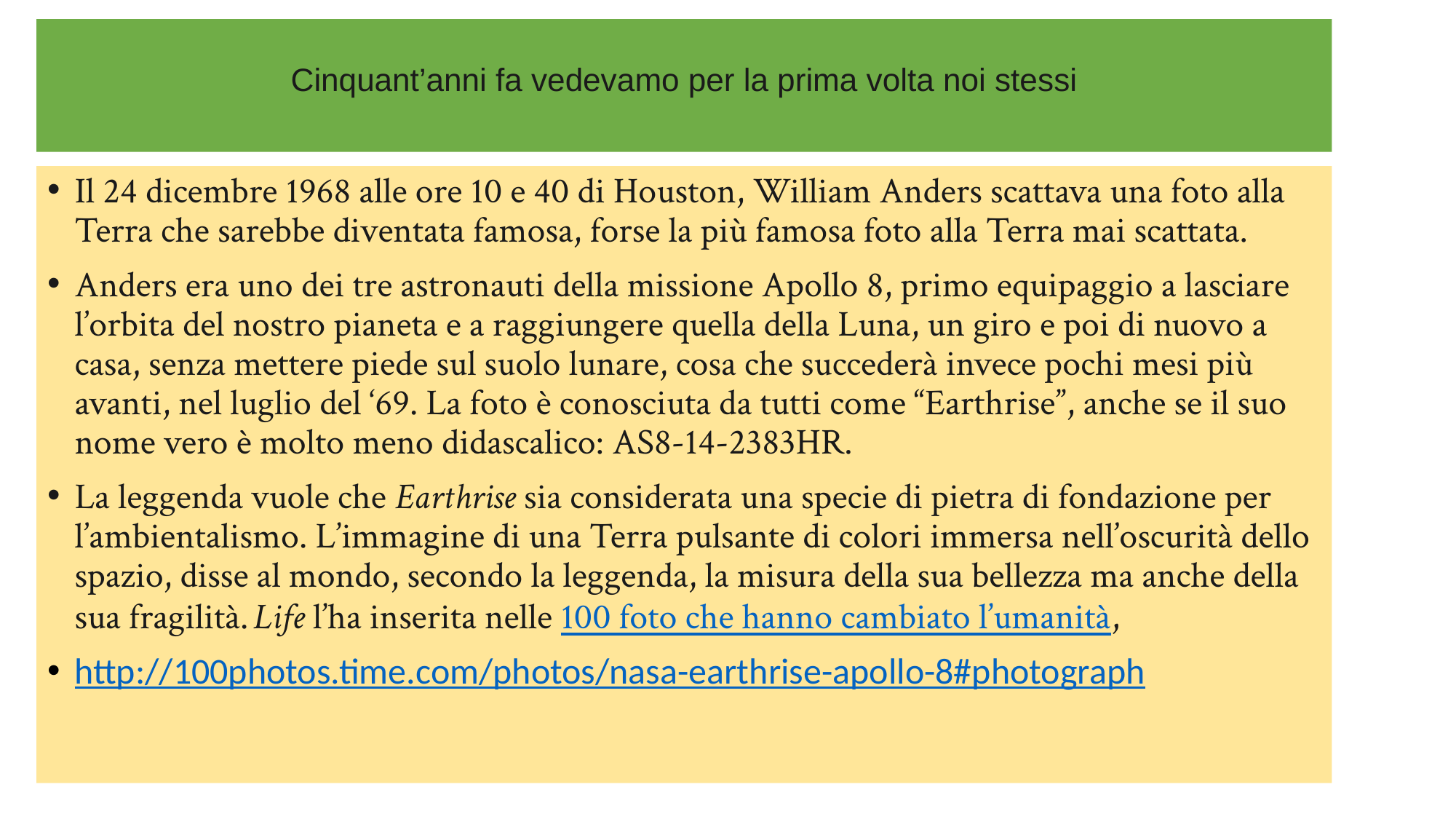

# Cinquant’anni fa vedevamo per la prima volta noi stessi
Il 24 dicembre 1968 alle ore 10 e 40 di Houston, William Anders scattava una foto alla Terra che sarebbe diventata famosa, forse la più famosa foto alla Terra mai scattata.
Anders era uno dei tre astronauti della missione Apollo 8, primo equipaggio a lasciare l’orbita del nostro pianeta e a raggiungere quella della Luna, un giro e poi di nuovo a casa, senza mettere piede sul suolo lunare, cosa che succederà invece pochi mesi più avanti, nel luglio del ‘69. La foto è conosciuta da tutti come “Earthrise”, anche se il suo nome vero è molto meno didascalico: AS8-14-2383HR.
La leggenda vuole che Earthrise sia considerata una specie di pietra di fondazione per l’ambientalismo. L’immagine di una Terra pulsante di colori immersa nell’oscurità dello spazio, disse al mondo, secondo la leggenda, la misura della sua bellezza ma anche della sua fragilità. Life l’ha inserita nelle 100 foto che hanno cambiato l’umanità,
http://100photos.time.com/photos/nasa-earthrise-apollo-8#photograph